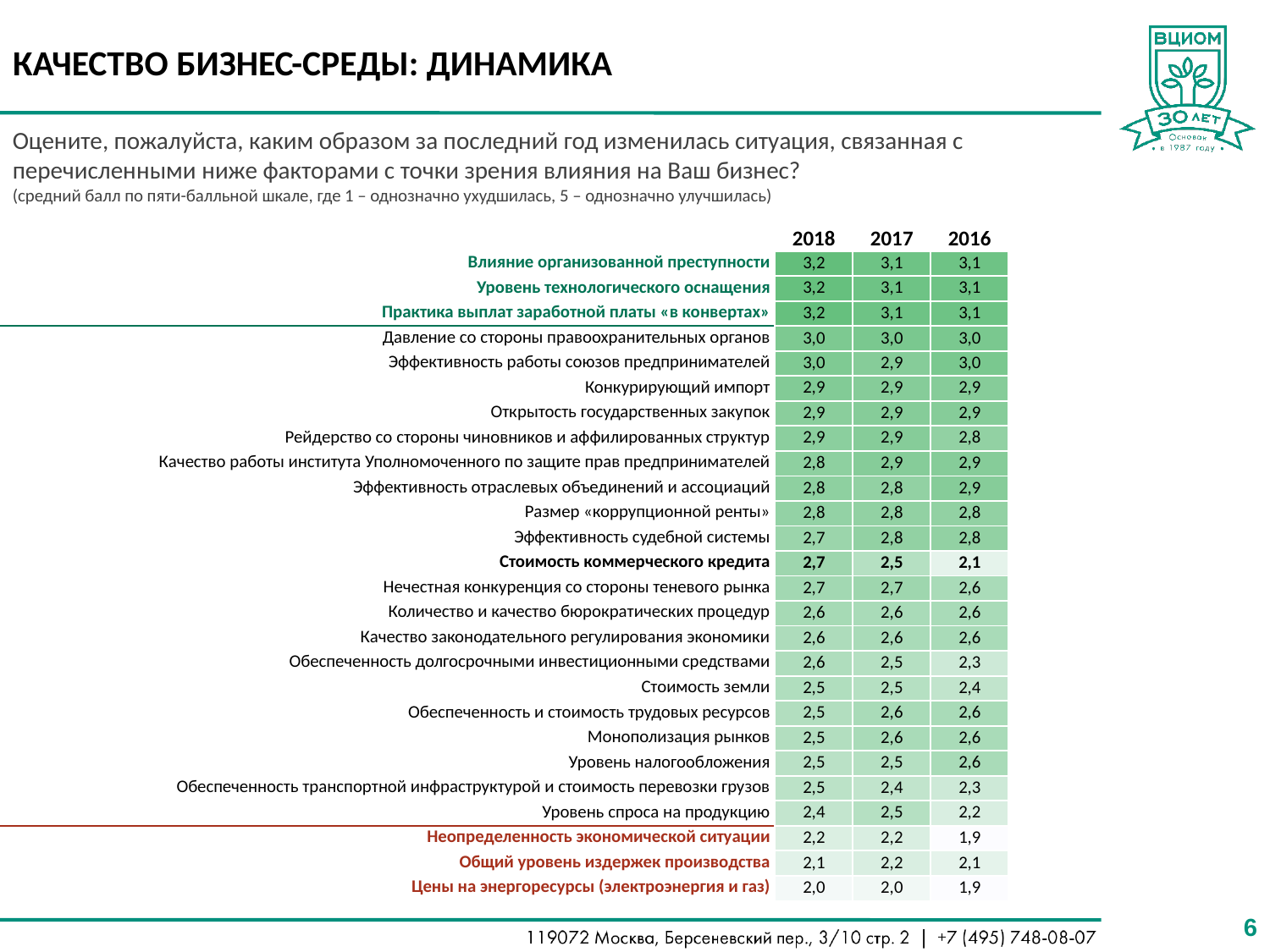

# КАЧЕСТВО БИЗНЕС-СРЕДЫ: ДИНАМИКА
Оцените, пожалуйста, каким образом за последний год изменилась ситуация, связанная с перечисленными ниже факторами с точки зрения влияния на Ваш бизнес?
(средний балл по пяти-балльной шкале, где 1 – однозначно ухудшилась, 5 – однозначно улучшилась)
|  | 2018 | 2017 | 2016 |
| --- | --- | --- | --- |
| Влияние организованной преступности | 3,2 | 3,1 | 3,1 |
| Уровень технологического оснащения | 3,2 | 3,1 | 3,1 |
| Практика выплат заработной платы «в конвертах» | 3,2 | 3,1 | 3,1 |
| Давление со стороны правоохранительных органов | 3,0 | 3,0 | 3,0 |
| Эффективность работы союзов предпринимателей | 3,0 | 2,9 | 3,0 |
| Конкурирующий импорт | 2,9 | 2,9 | 2,9 |
| Открытость государственных закупок | 2,9 | 2,9 | 2,9 |
| Рейдерство со стороны чиновников и аффилированных структур | 2,9 | 2,9 | 2,8 |
| Качество работы института Уполномоченного по защите прав предпринимателей | 2,8 | 2,9 | 2,9 |
| Эффективность отраслевых объединений и ассоциаций | 2,8 | 2,8 | 2,9 |
| Размер «коррупционной ренты» | 2,8 | 2,8 | 2,8 |
| Эффективность судебной системы | 2,7 | 2,8 | 2,8 |
| Стоимость коммерческого кредита | 2,7 | 2,5 | 2,1 |
| Нечестная конкуренция со стороны теневого рынка | 2,7 | 2,7 | 2,6 |
| Количество и качество бюрократических процедур | 2,6 | 2,6 | 2,6 |
| Качество законодательного регулирования экономики | 2,6 | 2,6 | 2,6 |
| Обеспеченность долгосрочными инвестиционными средствами | 2,6 | 2,5 | 2,3 |
| Стоимость земли | 2,5 | 2,5 | 2,4 |
| Обеспеченность и стоимость трудовых ресурсов | 2,5 | 2,6 | 2,6 |
| Монополизация рынков | 2,5 | 2,6 | 2,6 |
| Уровень налогообложения | 2,5 | 2,5 | 2,6 |
| Обеспеченность транспортной инфраструктурой и стоимость перевозки грузов | 2,5 | 2,4 | 2,3 |
| Уровень спроса на продукцию | 2,4 | 2,5 | 2,2 |
| Неопределенность экономической ситуации | 2,2 | 2,2 | 1,9 |
| Общий уровень издержек производства | 2,1 | 2,2 | 2,1 |
| Цены на энергоресурсы (электроэнергия и газ) | 2,0 | 2,0 | 1,9 |